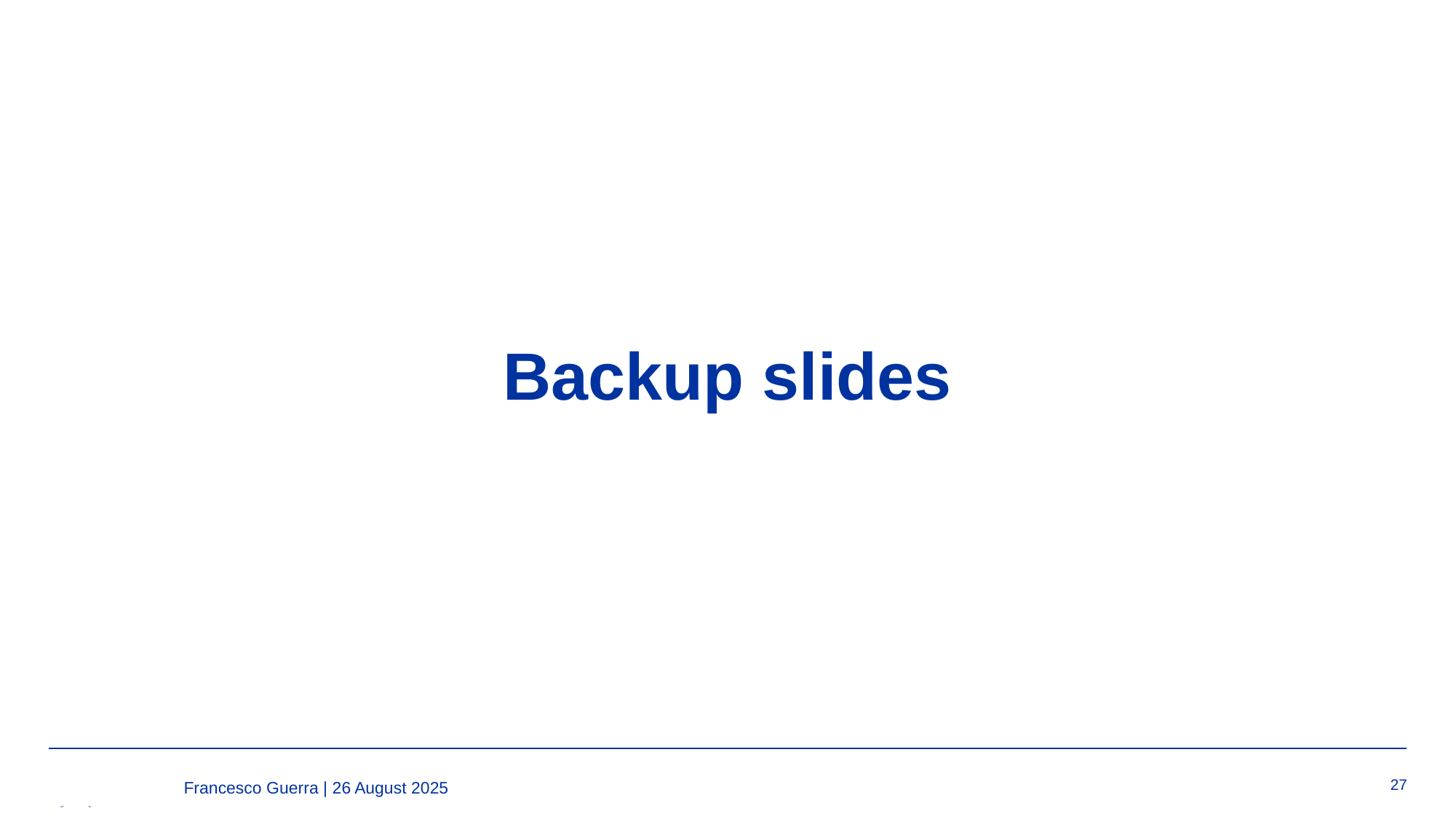

# Backup slides

27
Francesco Guerra | 26 August 2025